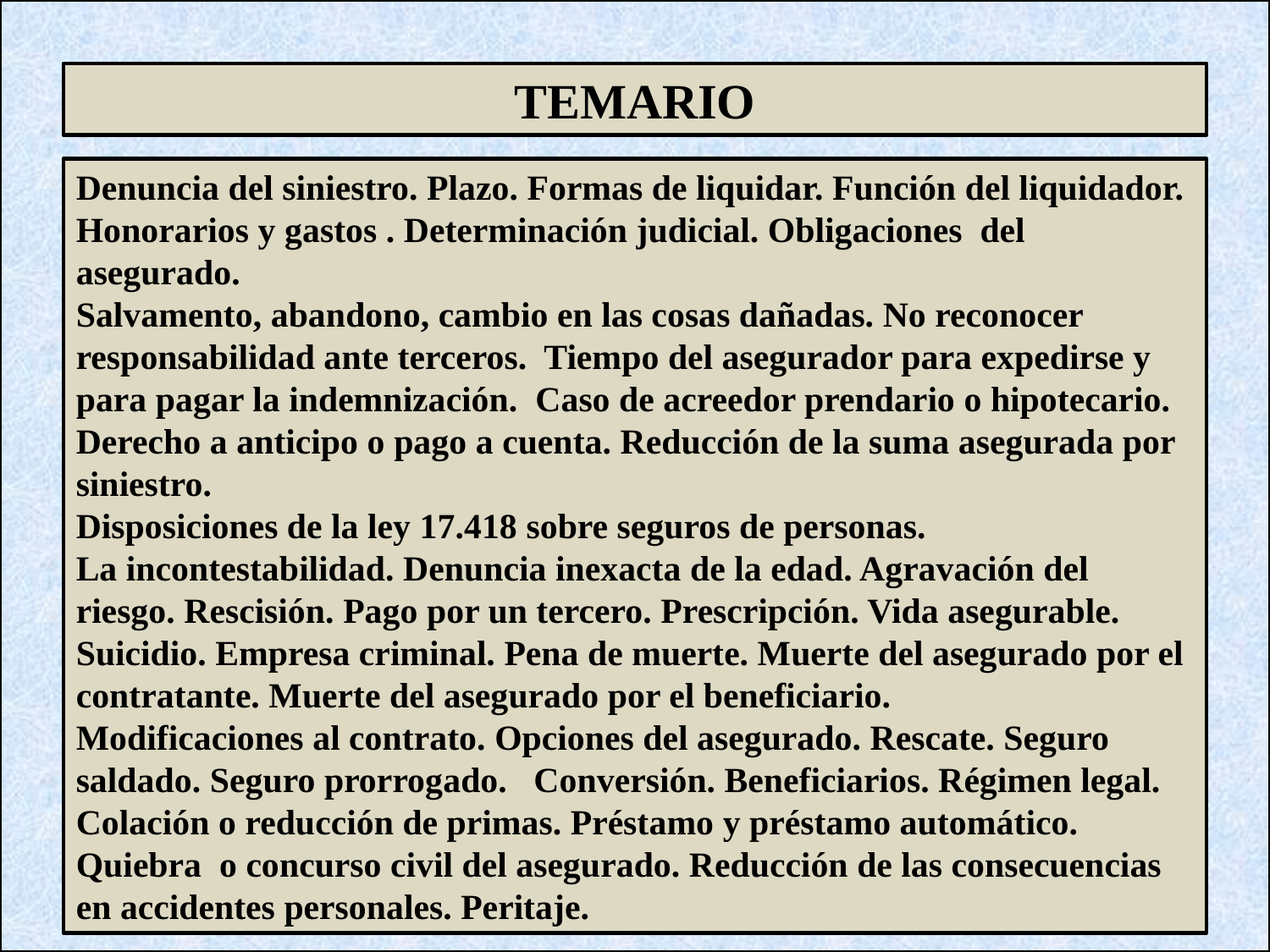

TEMARIO
Denuncia del siniestro. Plazo. Formas de liquidar. Función del liquidador.
Honorarios y gastos . Determinación judicial. Obligaciones  del asegurado.
Salvamento, abandono, cambio en las cosas dañadas. No reconocer responsabilidad ante terceros.  Tiempo del asegurador para expedirse y para pagar la indemnización.  Caso de acreedor prendario o hipotecario. Derecho a anticipo o pago a cuenta. Reducción de la suma asegurada por siniestro.
Disposiciones de la ley 17.418 sobre seguros de personas.
La incontestabilidad. Denuncia inexacta de la edad. Agravación del riesgo. Rescisión. Pago por un tercero. Prescripción. Vida asegurable. Suicidio. Empresa criminal. Pena de muerte. Muerte del asegurado por el contratante. Muerte del asegurado por el beneficiario.
Modificaciones al contrato. Opciones del asegurado. Rescate. Seguro saldado. Seguro prorrogado.   Conversión. Beneficiarios. Régimen legal. Colación o reducción de primas. Préstamo y préstamo automático. Quiebra  o concurso civil del asegurado. Reducción de las consecuencias en accidentes personales. Peritaje.